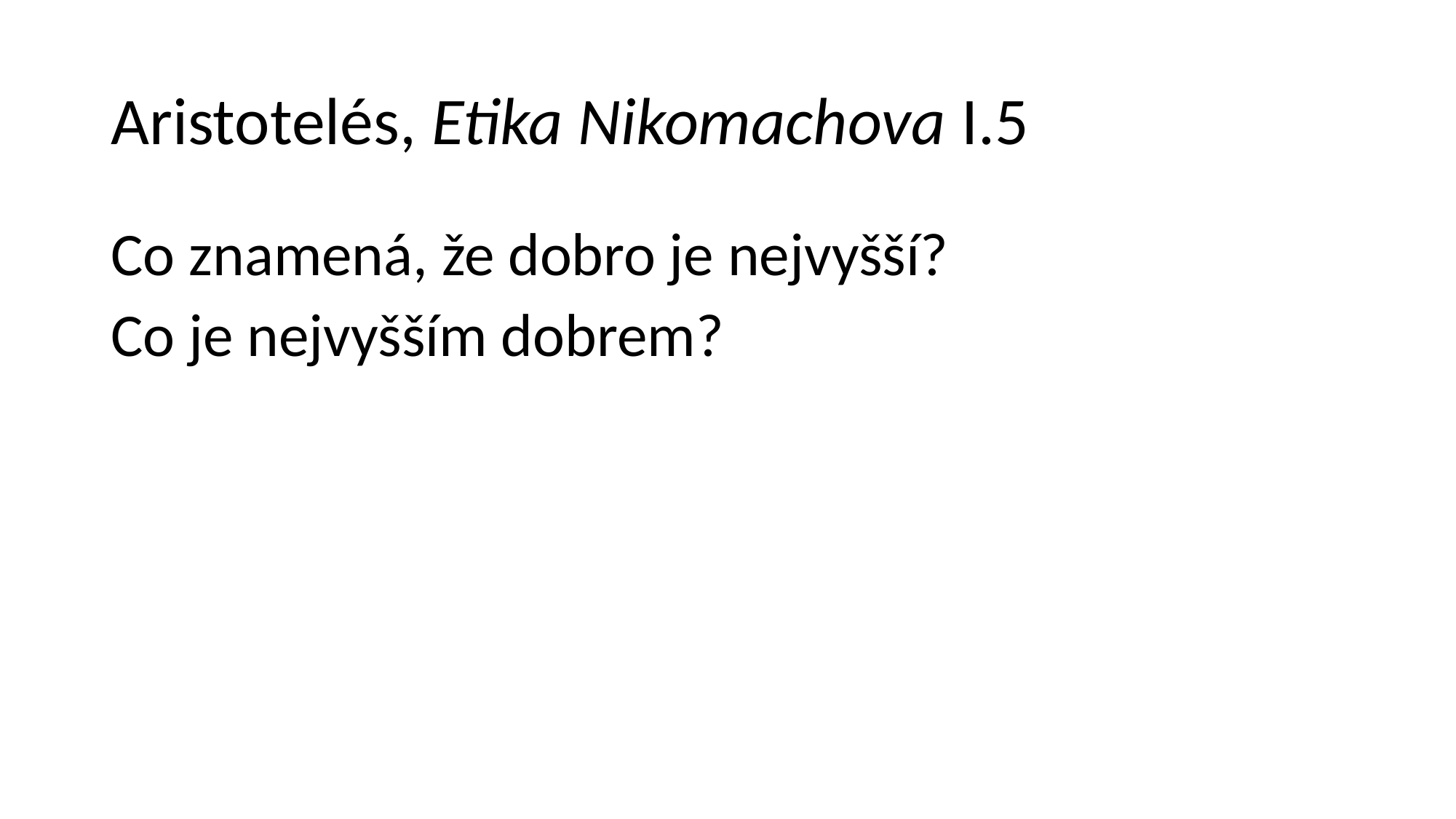

# Aristotelés, Etika Nikomachova I.5
Co znamená, že dobro je nejvyšší?
Co je nejvyšším dobrem?